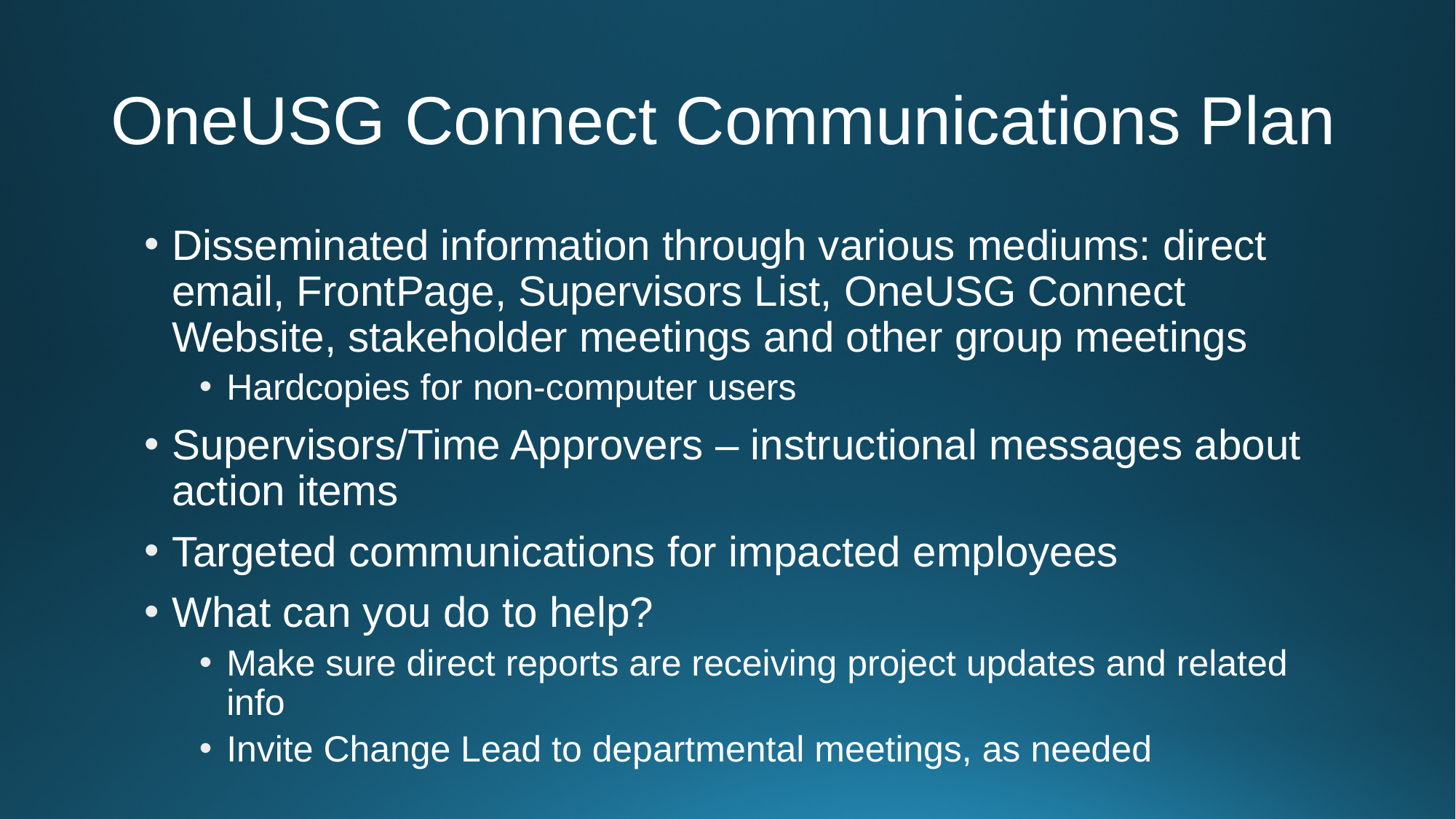

# OneUSG Connect Communications Plan
Disseminated information through various mediums: direct email, FrontPage, Supervisors List, OneUSG Connect Website, stakeholder meetings and other group meetings
Hardcopies for non-computer users
Supervisors/Time Approvers – instructional messages about action items
Targeted communications for impacted employees
What can you do to help?
Make sure direct reports are receiving project updates and related info
Invite Change Lead to departmental meetings, as needed